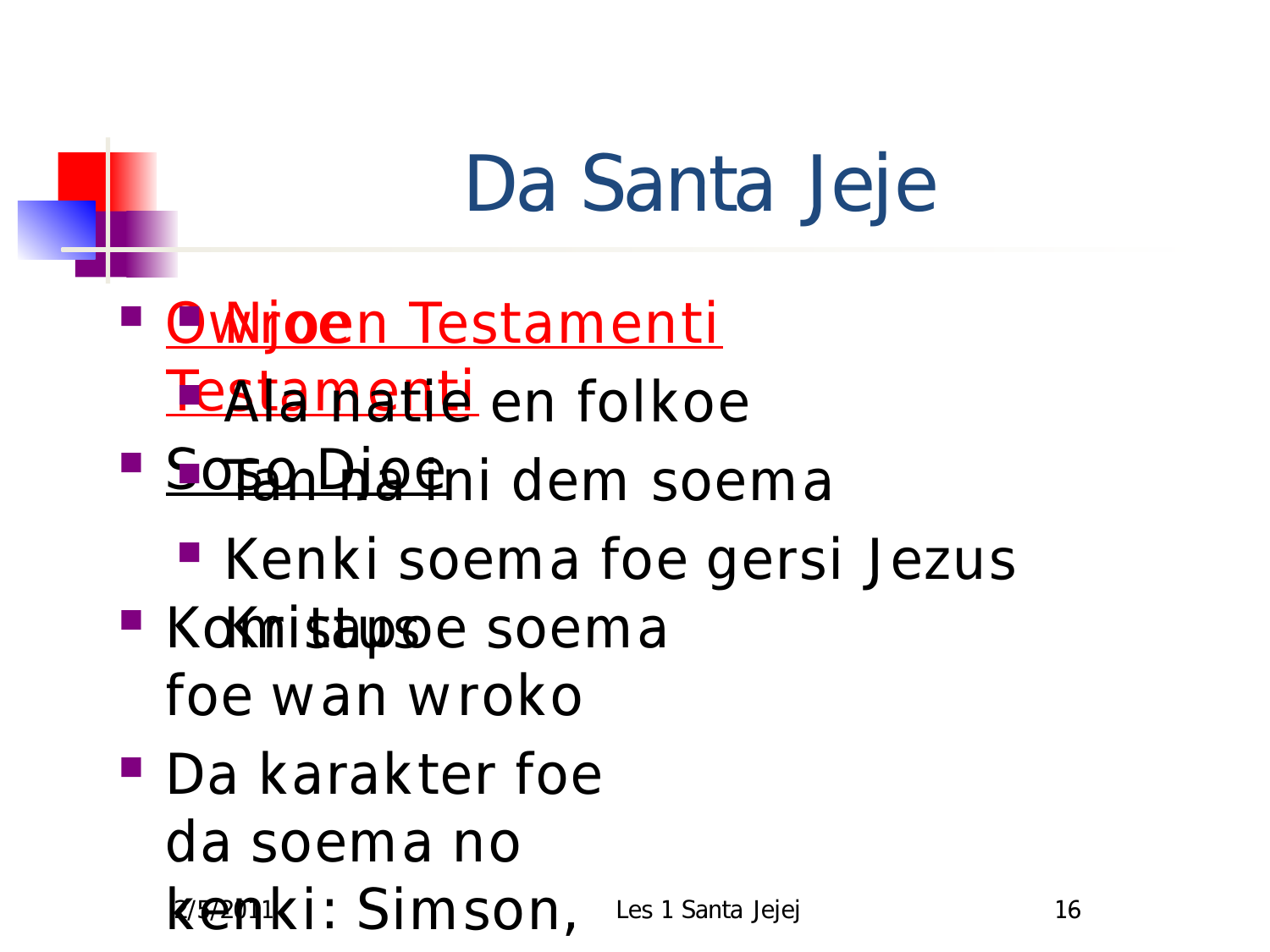

# Da Santa Jeje
Owroe Testamenti
Soso Djoe

Kom tapoe soema foe wan wroko
Da karakter foe da soema no kenki: Simson, Saul

Njoen Testamenti
Ala natie en folkoe
Tan na ini dem soema
Kenki soema foe gersi Jezus Kristus

2/5/2011
Les 1 Santa Jejej
16